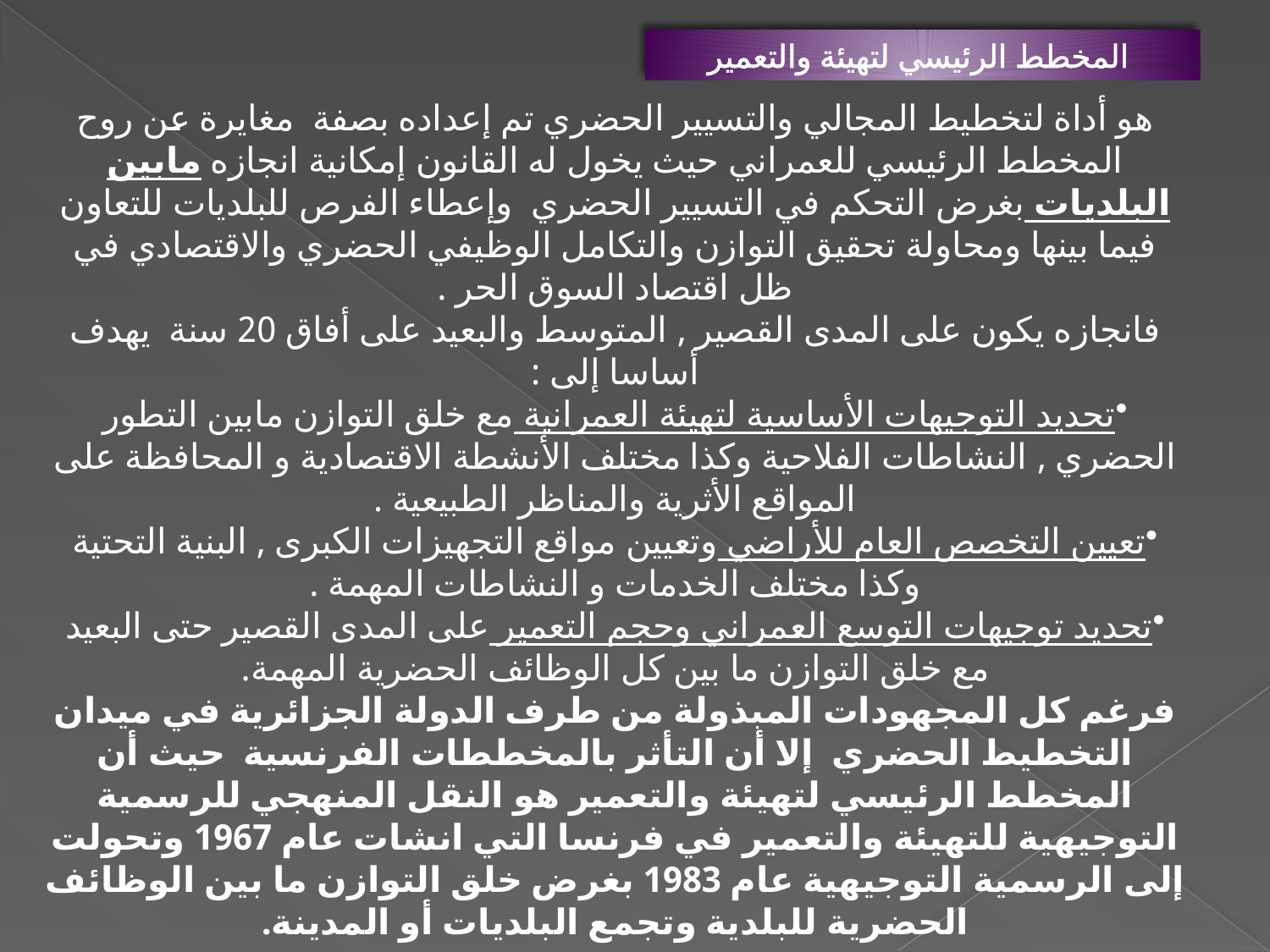

المخطط الرئيسي لتهيئة والتعمير
هو أداة لتخطيط المجالي والتسيير الحضري تم إعداده بصفة  مغايرة عن روح المخطط الرئيسي للعمراني حيث يخول له القانون إمكانية انجازه مابين البلديات بغرض التحكم في التسيير الحضري  وإعطاء الفرص للبلديات للتعاون فيما بينها ومحاولة تحقيق التوازن والتكامل الوظيفي الحضري والاقتصادي في ظل اقتصاد السوق الحر .
فانجازه يكون على المدى القصير , المتوسط والبعيد على أفاق 20 سنة  يهدف أساسا إلى :
تحديد التوجيهات الأساسية لتهيئة العمرانية مع خلق التوازن مابين التطور الحضري , النشاطات الفلاحية وكذا مختلف الأنشطة الاقتصادية و المحافظة على المواقع الأثرية والمناظر الطبيعية .
تعيين التخصص العام للأراضي وتعيين مواقع التجهيزات الكبرى , البنية التحتية وكذا مختلف الخدمات و النشاطات المهمة .
تحديد توجيهات التوسع العمراني وحجم التعمير على المدى القصير حتى البعيد مع خلق التوازن ما بين كل الوظائف الحضرية المهمة.
فرغم كل المجهودات المبذولة من طرف الدولة الجزائرية في ميدان التخطيط الحضري  إلا أن التأثر بالمخططات الفرنسية  حيث أن المخطط الرئيسي لتهيئة والتعمير هو النقل المنهجي للرسمية التوجيهية للتهيئة والتعمير في فرنسا التي انشات عام 1967 وتحولت إلى الرسمية التوجيهية عام 1983 بغرض خلق التوازن ما بين الوظائف الحضرية للبلدية وتجمع البلديات أو المدينة.